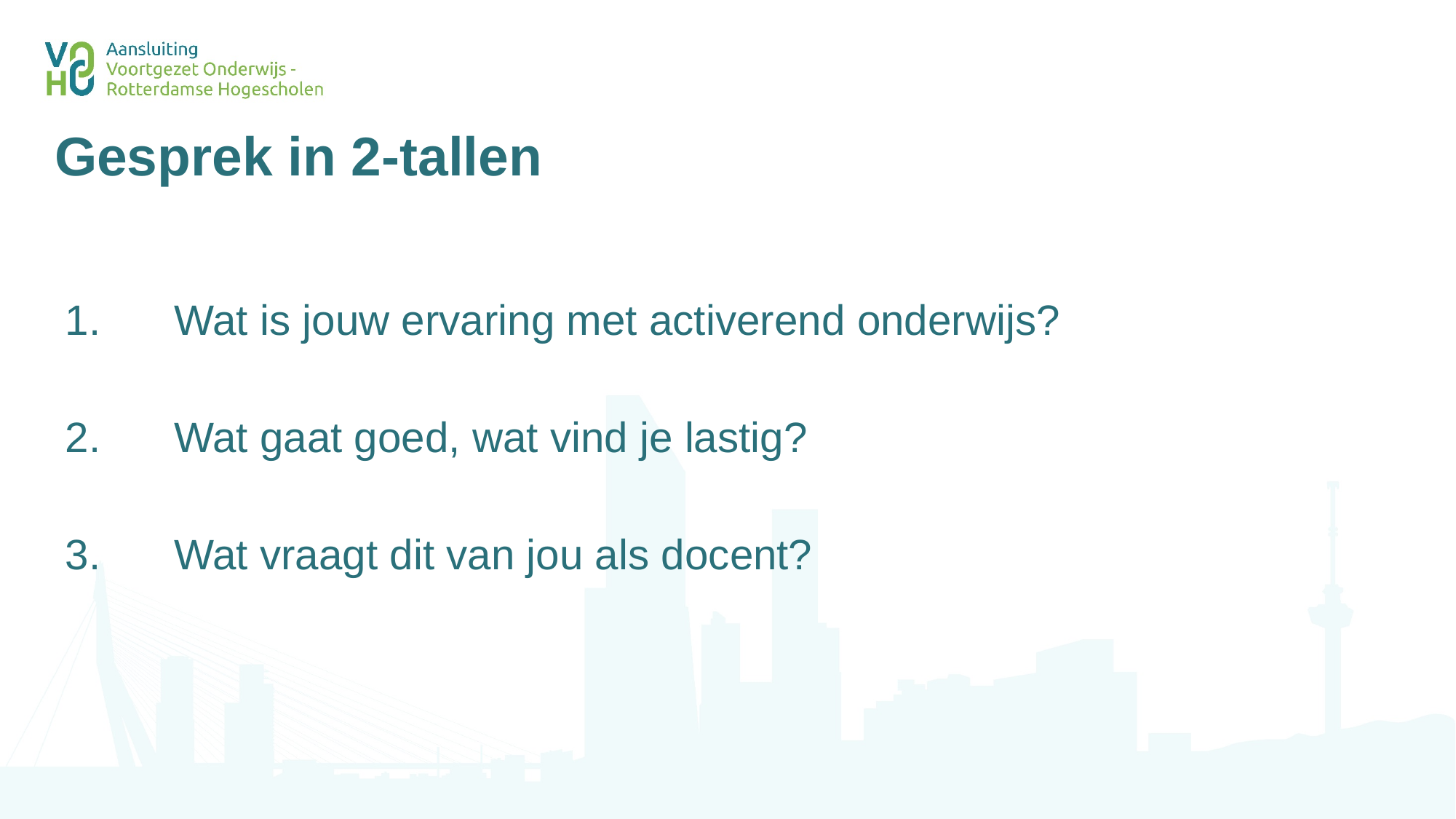

# Gesprek in 2-tallen
1.	Wat is jouw ervaring met activerend onderwijs?
2.	Wat gaat goed, wat vind je lastig?
3.	Wat vraagt dit van jou als docent?